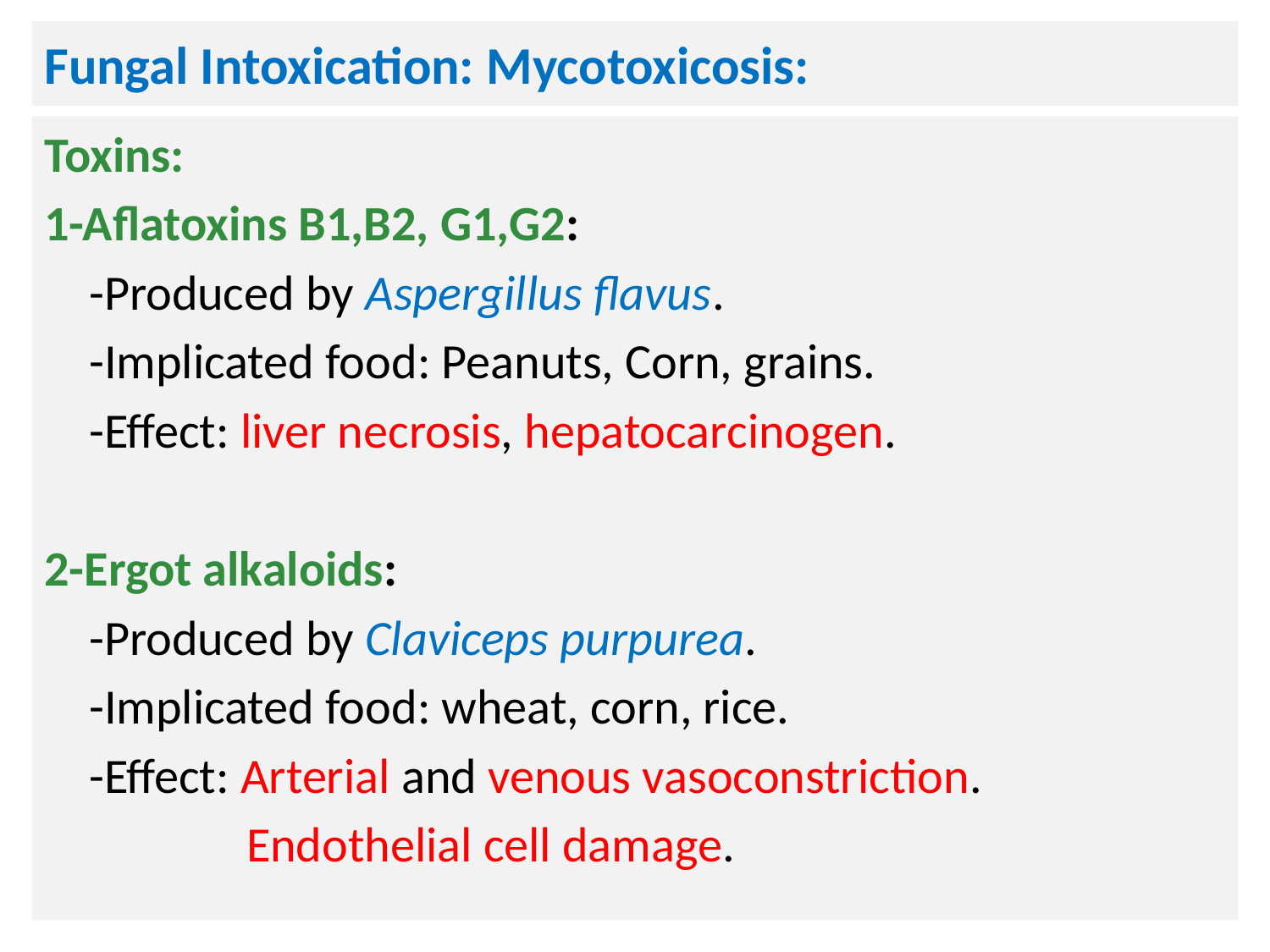

# Fungal Intoxication: Mycotoxicosis:
Toxins:
1-Aflatoxins B1,B2, G1,G2:
    -Produced by Aspergillus flavus.
    -Implicated food: Peanuts, Corn, grains.
    -Effect: liver necrosis, hepatocarcinogen.

2-Ergot alkaloids:
    -Produced by Claviceps purpurea.
    -Implicated food: wheat, corn, rice.
    -Effect: Arterial and venous vasoconstriction.
                  Endothelial cell damage.